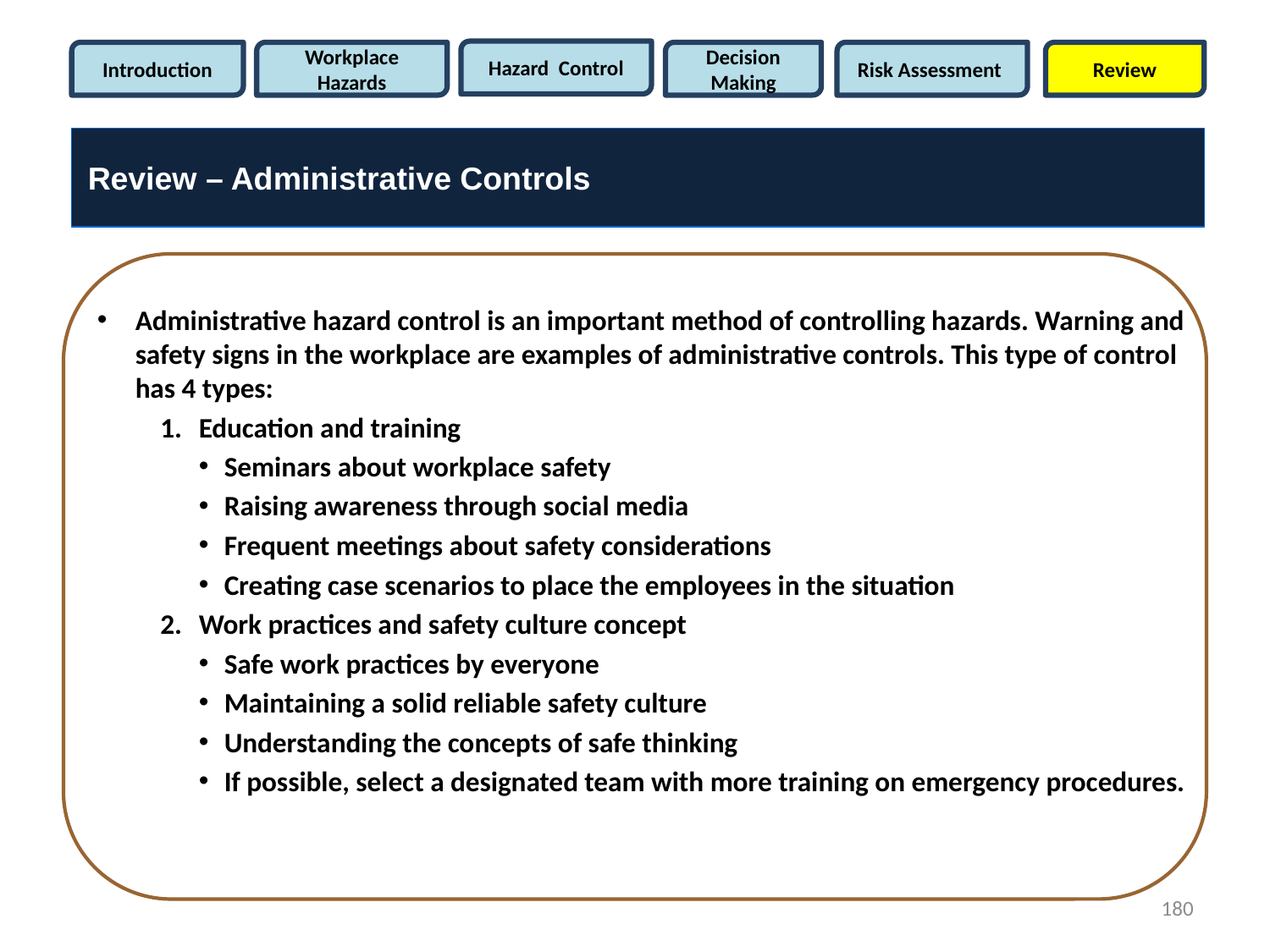

Hazard  Control
Introduction
Workplace Hazards
Decision Making
Risk Assessment
Review

Review – Administrative Controls
Purpose

Administrative hazard control is an important method of controlling hazards. Warning and safety signs in the workplace are examples of administrative controls. This type of control has 4 types:
Education and training
Seminars about workplace safety
Raising awareness through social media
Frequent meetings about safety considerations
Creating case scenarios to place the employees in the situation
Work practices and safety culture concept
Safe work practices by everyone
Maintaining a solid reliable safety culture
Understanding the concepts of safe thinking
If possible, select a designated team with more training on emergency procedures.

180